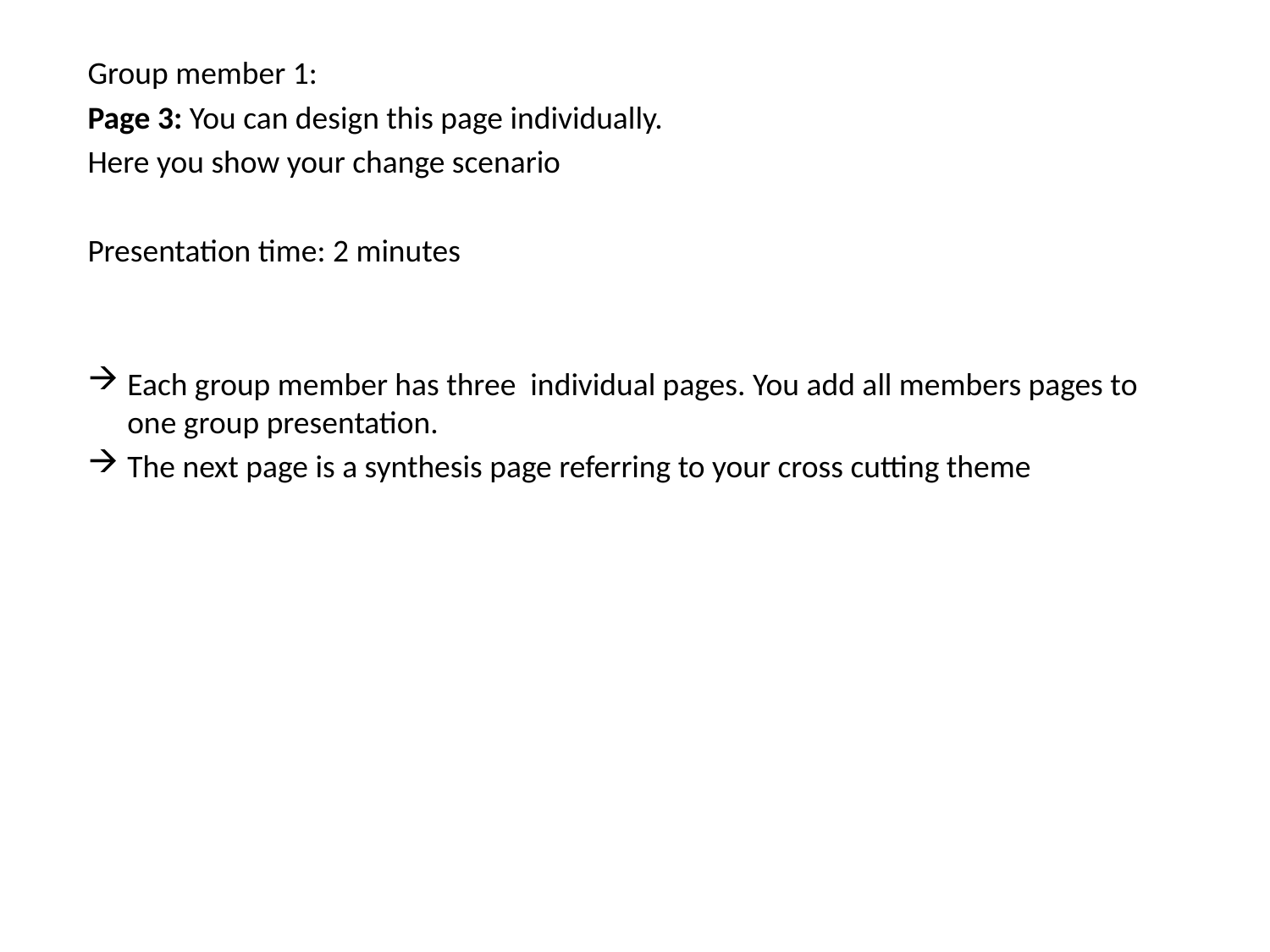

Group member 1:
Page 3: You can design this page individually.
Here you show your change scenario

Presentation time: 2 minutes

Each group member has three  individual pages. You add all members pages to one group presentation.
The next page is a synthesis page referring to your cross cutting theme